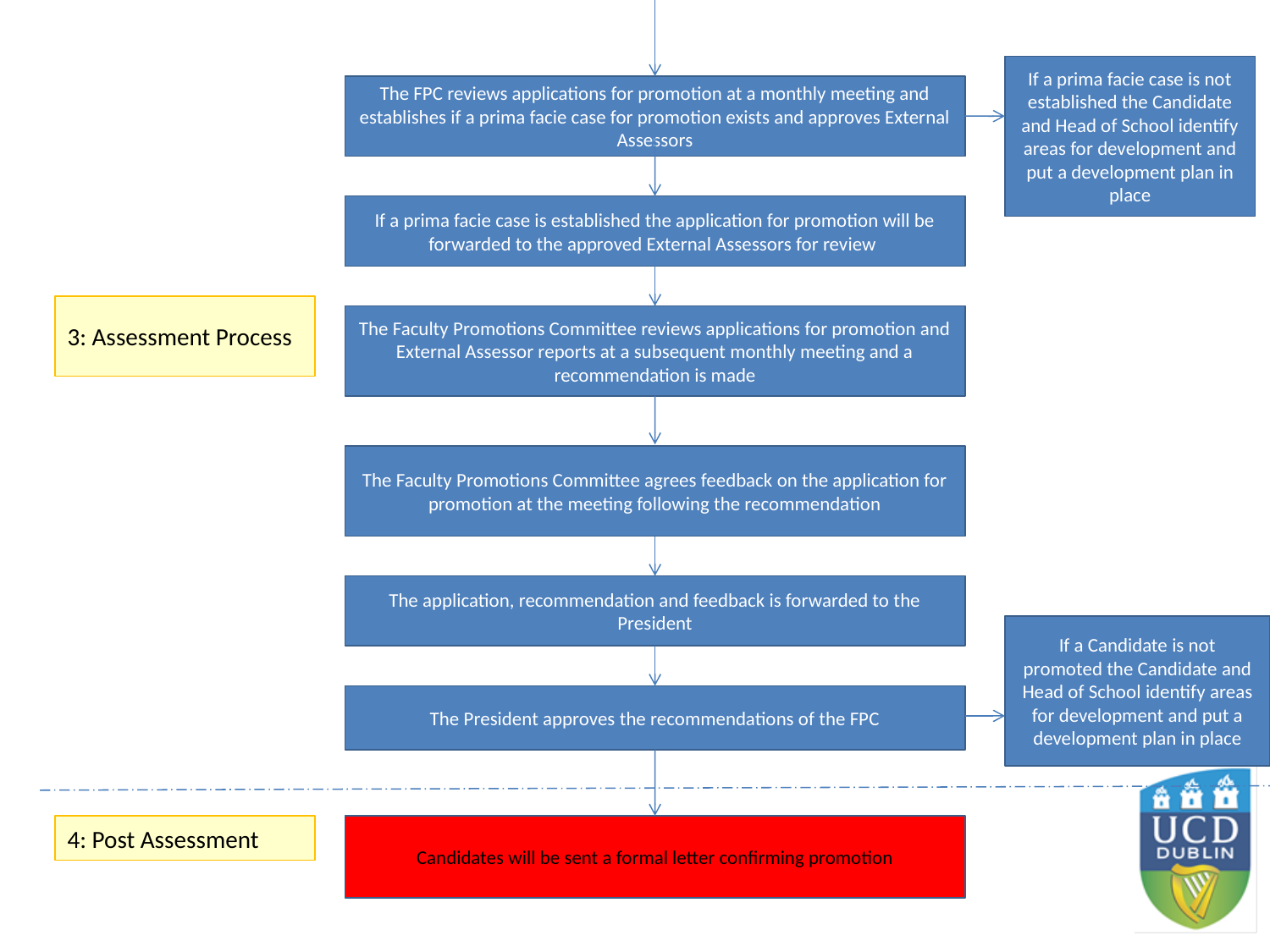

If a prima facie case is not established the Candidate and Head of School identify areas for development and put a development plan in place
The FPC reviews applications for promotion at a monthly meeting and establishes if a prima facie case for promotion exists and approves External Assessors
If a prima facie case is established the application for promotion will be forwarded to the approved External Assessors for review
3: Assessment Process
The Faculty Promotions Committee reviews applications for promotion and External Assessor reports at a subsequent monthly meeting and a recommendation is made
The Faculty Promotions Committee agrees feedback on the application for promotion at the meeting following the recommendation
The application, recommendation and feedback is forwarded to the President
If a Candidate is not promoted the Candidate and Head of School identify areas for development and put a development plan in place
The President approves the recommendations of the FPC
4: Post Assessment
Candidates will be sent a formal letter confirming promotion